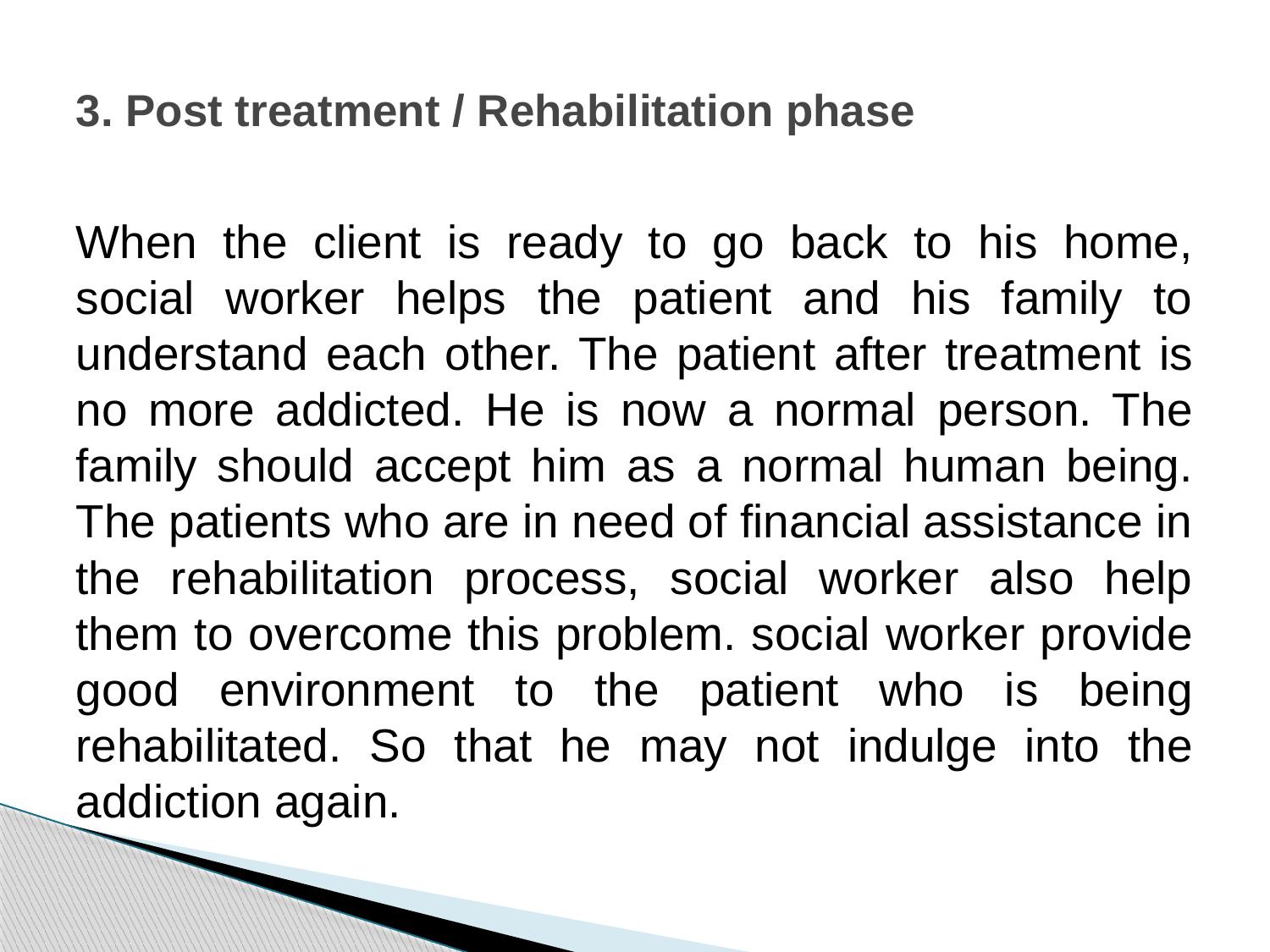

# 3. Post treatment / Rehabilitation phase
When the client is ready to go back to his home, social worker helps the patient and his family to understand each other. The patient after treatment is no more addicted. He is now a normal person. The family should accept him as a normal human being. The patients who are in need of financial assistance in the rehabilitation process, social worker also help them to overcome this problem. social worker provide good environment to the patient who is being rehabilitated. So that he may not indulge into the addiction again.